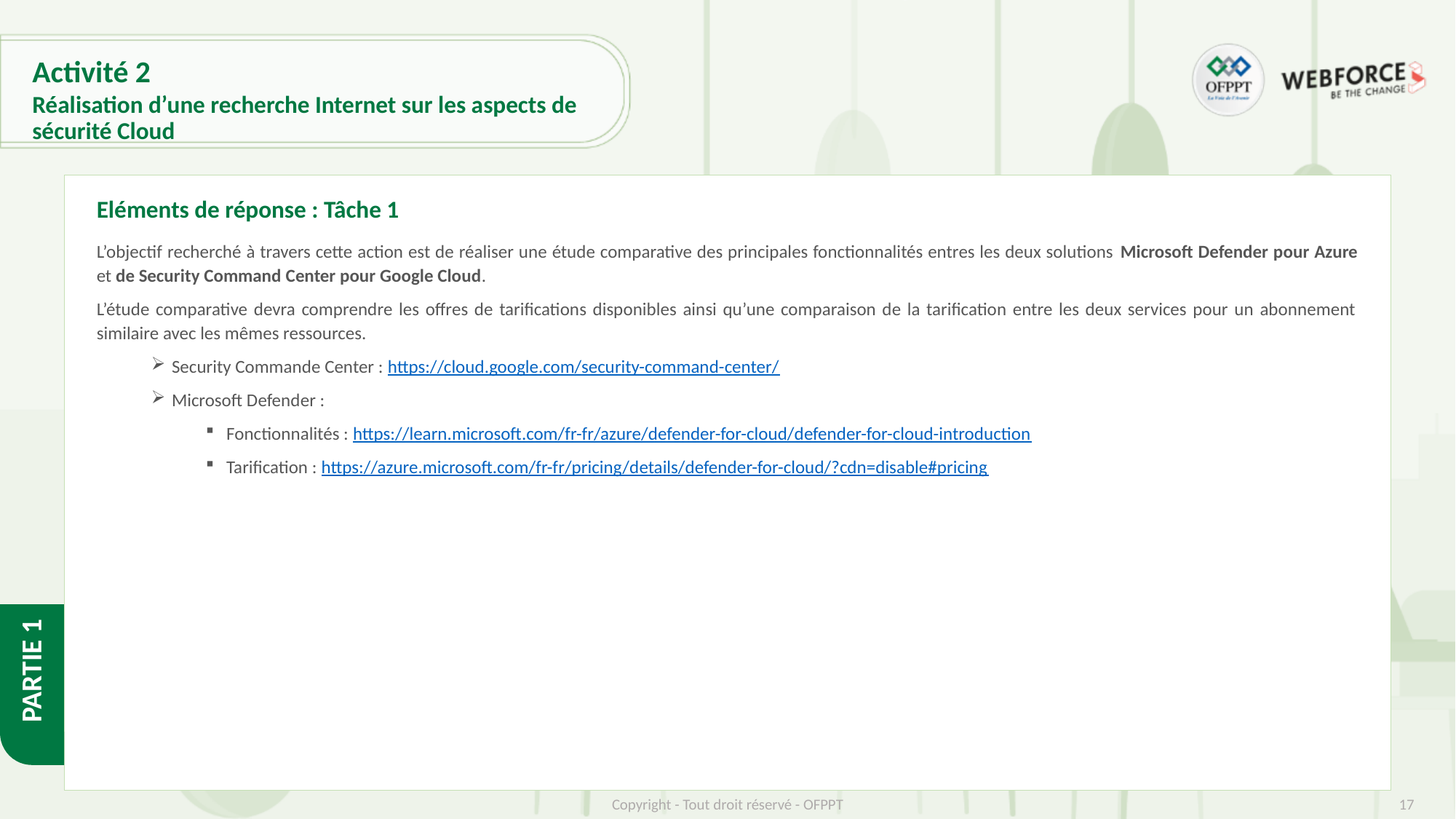

# Activité 2
Réalisation d’une recherche Internet sur les aspects de sécurité Cloud
Eléments de réponse : Tâche 1
L’objectif recherché à travers cette action est de réaliser une étude comparative des principales fonctionnalités entres les deux solutions Microsoft Defender pour Azure et de Security Command Center pour Google Cloud.
L’étude comparative devra comprendre les offres de tarifications disponibles ainsi qu’une comparaison de la tarification entre les deux services pour un abonnement similaire avec les mêmes ressources.
Security Commande Center : https://cloud.google.com/security-command-center/
Microsoft Defender :
Fonctionnalités : https://learn.microsoft.com/fr-fr/azure/defender-for-cloud/defender-for-cloud-introduction
Tarification : https://azure.microsoft.com/fr-fr/pricing/details/defender-for-cloud/?cdn=disable#pricing